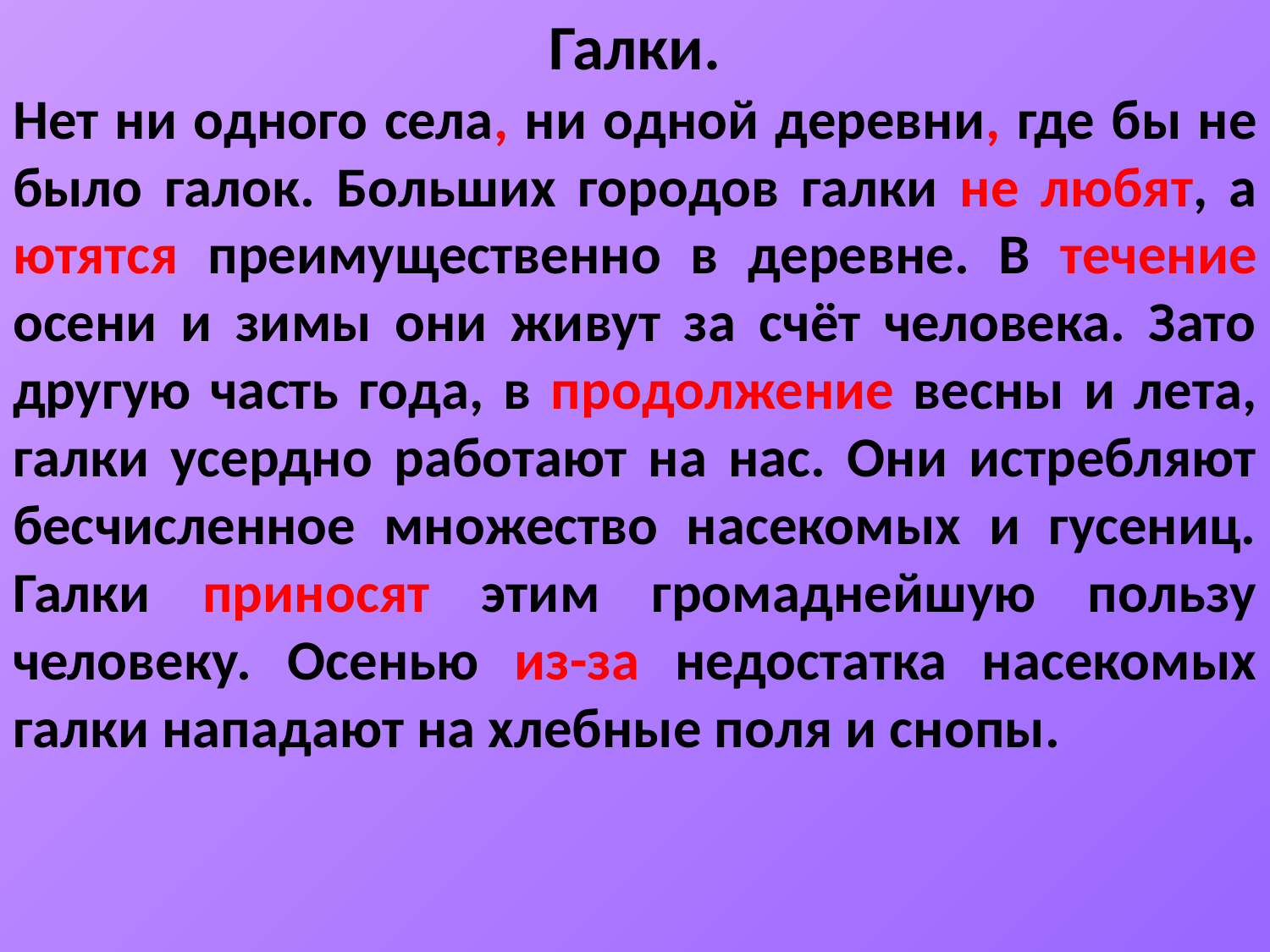

Галки.
Нет ни одного села, ни одной деревни, где бы не было галок. Больших городов галки не любят, а ютятся преимущественно в деревне. В течение осени и зимы они живут за счёт человека. Зато другую часть года, в продолжение весны и лета, галки усердно работают на нас. Они истребляют бесчисленное множество насекомых и гусениц. Галки приносят этим громаднейшую пользу человеку. Осенью из-за недостатка насекомых галки нападают на хлебные поля и снопы.